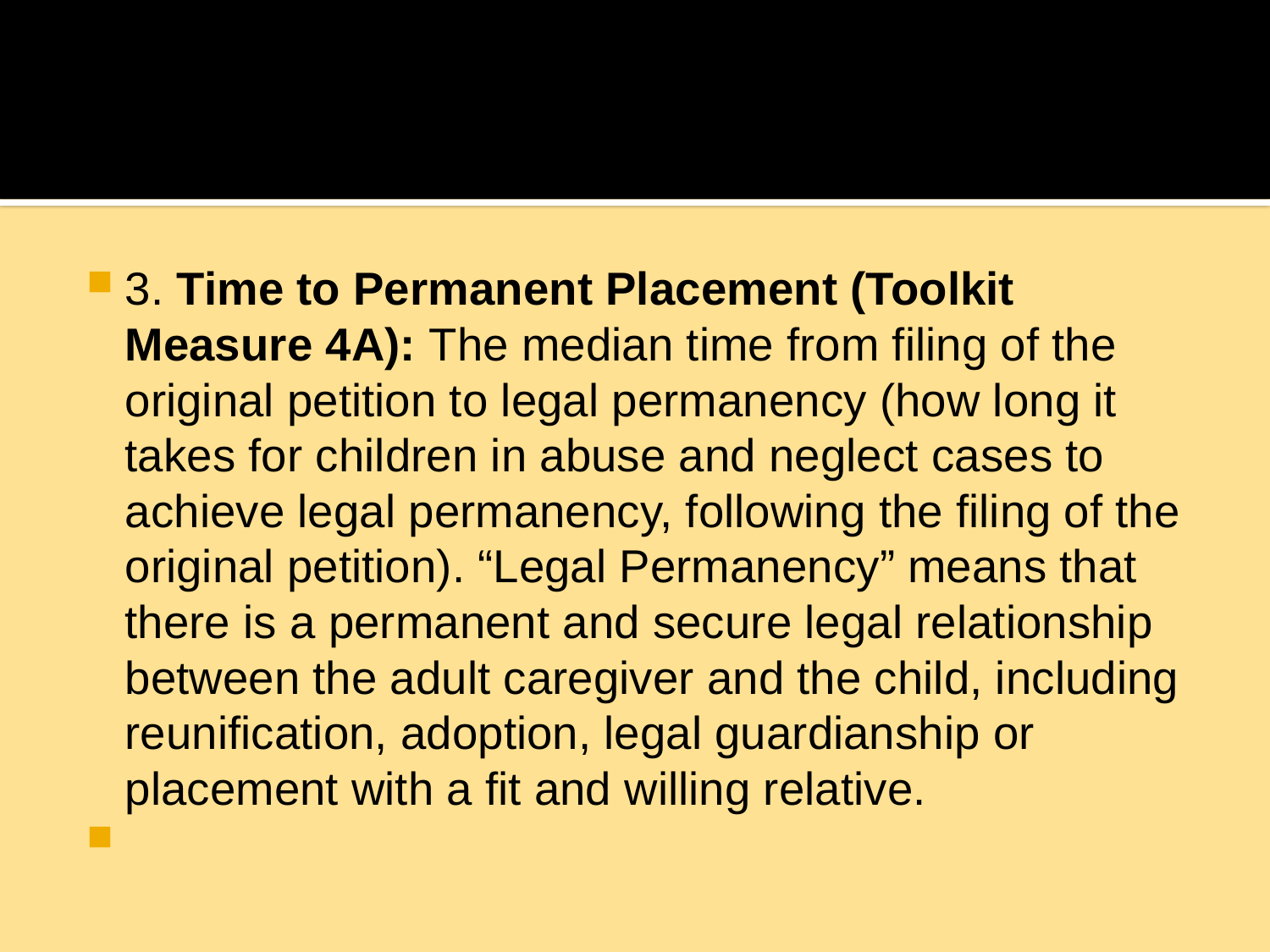

#
3. Time to Permanent Placement (Toolkit Measure 4A): The median time from filing of the original petition to legal permanency (how long it takes for children in abuse and neglect cases to achieve legal permanency, following the filing of the original petition). “Legal Permanency” means that there is a permanent and secure legal relationship between the adult caregiver and the child, including reunification, adoption, legal guardianship or placement with a fit and willing relative.